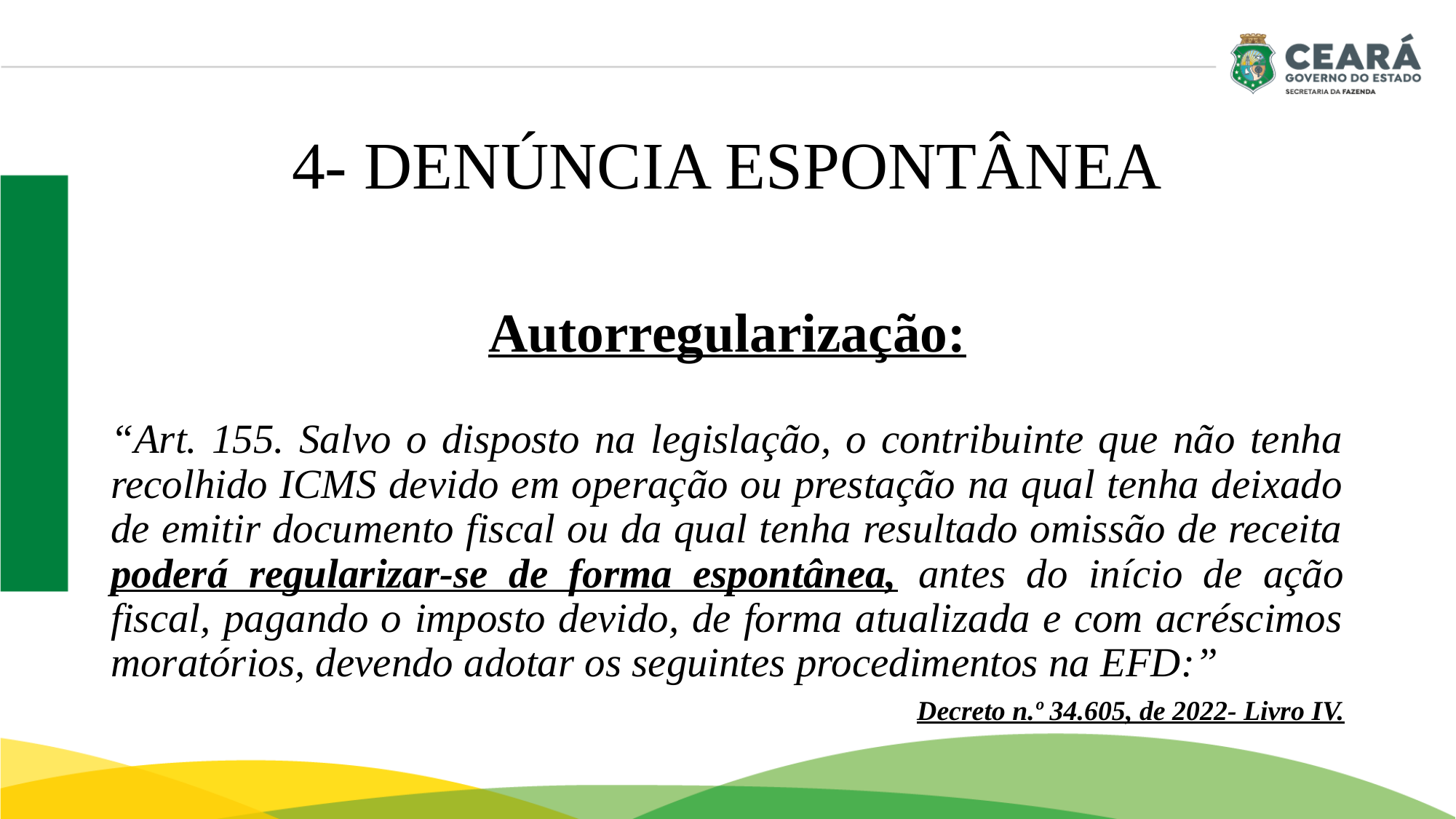

# 4- DENÚNCIA ESPONTÂNEA

Autorregularização:

“Art. 155. Salvo o disposto na legislação, o contribuinte que não tenha recolhido ICMS devido em operação ou prestação na qual tenha deixado de emitir documento fiscal ou da qual tenha resultado omissão de receita poderá regularizar-se de forma espontânea, antes do início de ação fiscal, pagando o imposto devido, de forma atualizada e com acréscimos moratórios, devendo adotar os seguintes procedimentos na EFD:”
Decreto n.º 34.605, de 2022- Livro IV.